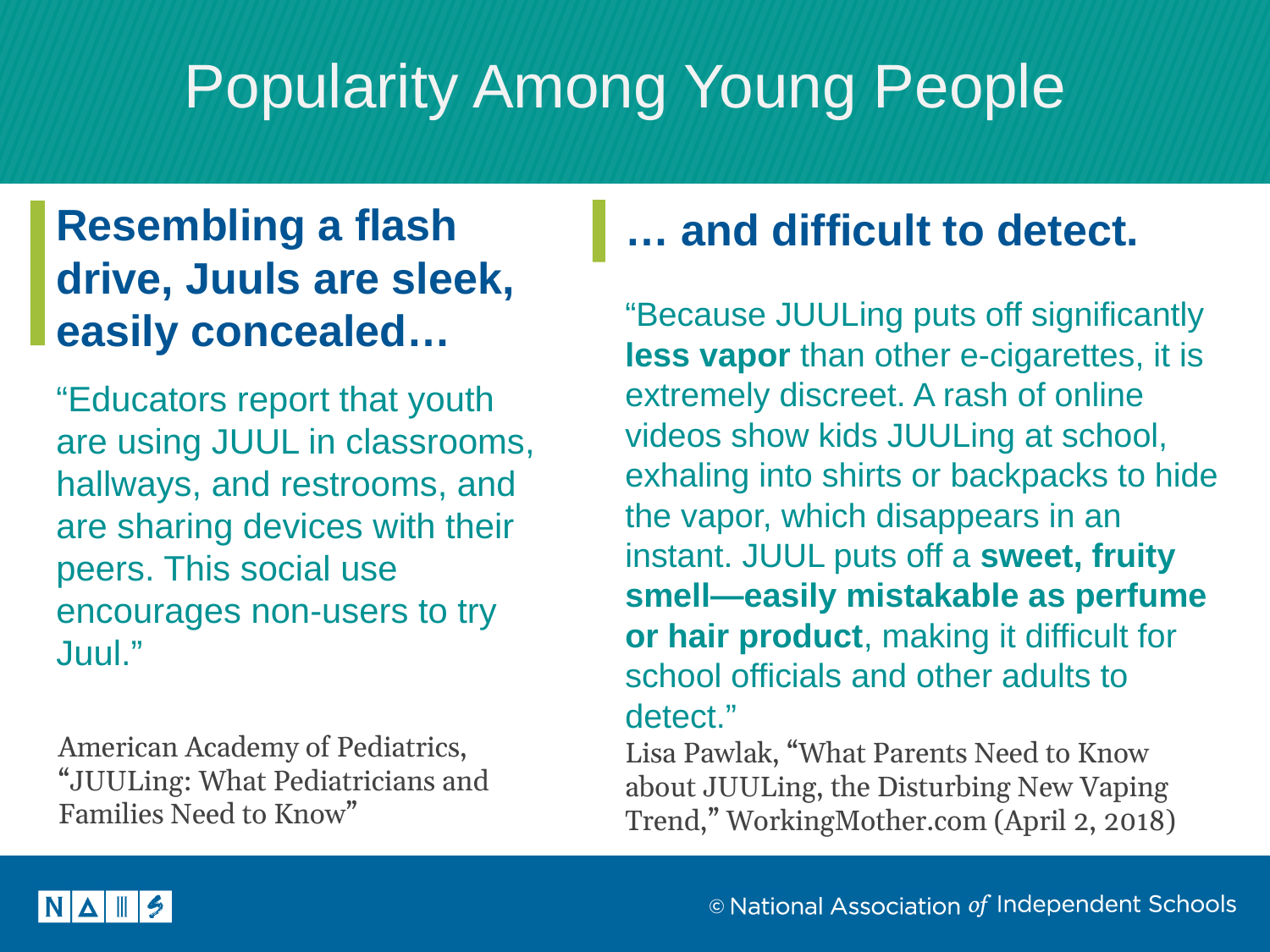

Popularity Among Young People
Resembling a flash drive, Juuls are sleek, easily concealed…
“Educators report that youth are using JUUL in classrooms, hallways, and restrooms, and are sharing devices with their peers. This social use encourages non-users to try Juul.”

… and difficult to detect.

“Because JUULing puts off significantly less vapor than other e-cigarettes, it is extremely discreet. A rash of online videos show kids JUULing at school, exhaling into shirts or backpacks to hide the vapor, which disappears in an instant. JUUL puts off a sweet, fruity smell—easily mistakable as perfume or hair product, making it difficult for school officials and other adults to detect.”
Lisa Pawlak, “What Parents Need to Know about JUULing, the Disturbing New Vaping Trend,” WorkingMother.com (April 2, 2018)

American Academy of Pediatrics, “JUULing: What Pediatricians and Families Need to Know”